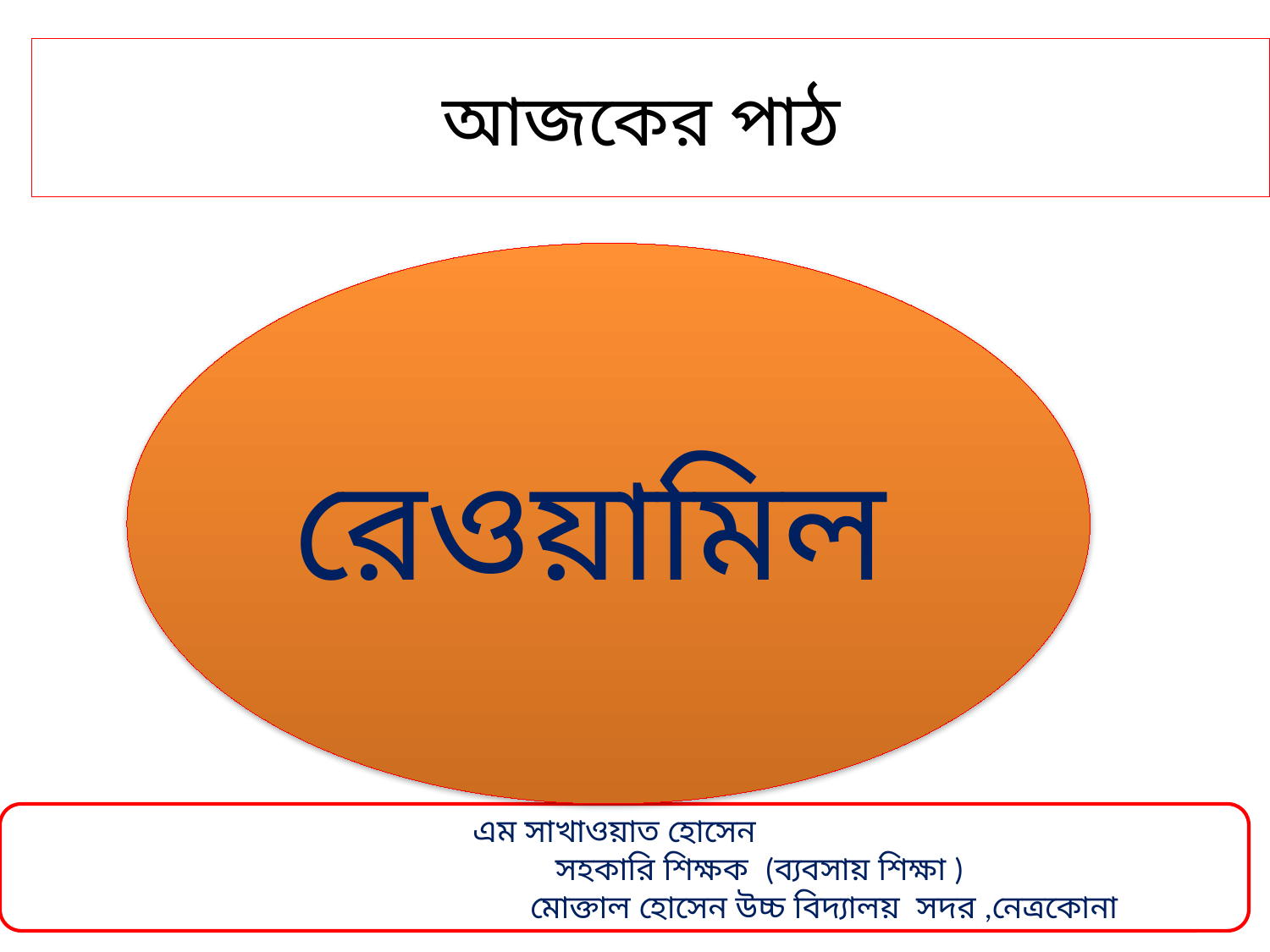

# আজকের পাঠ

রেওয়ামিল
                                                       এম সাখাওয়াত হোসেন
                                                                 সহকারি শিক্ষক  (ব্যবসায় শিক্ষা )
                                                              মোক্তাল হোসেন উচ্চ বিদ্যালয়  সদর ,নেত্রকোনা